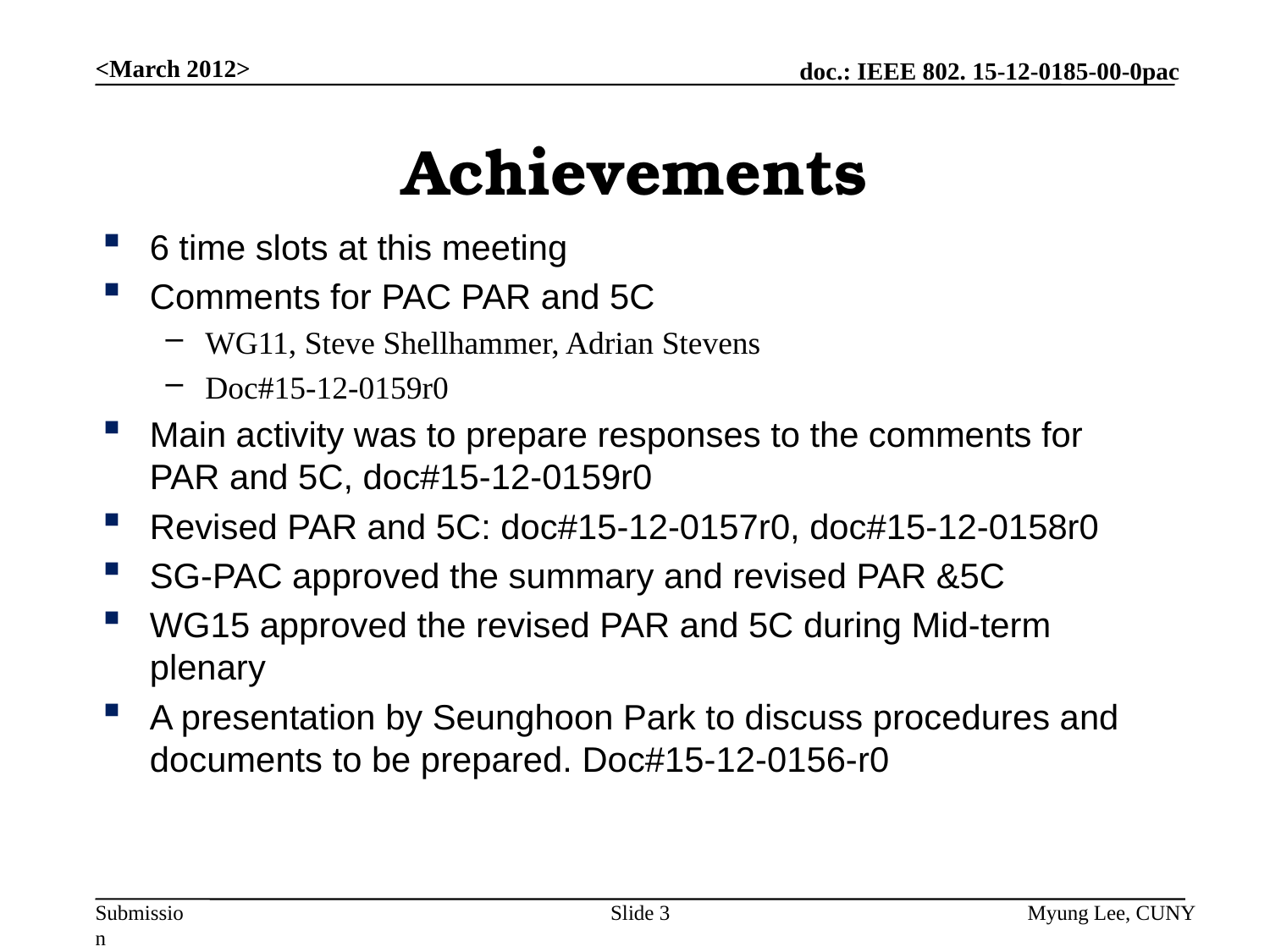

<March 2012>
# Achievements
6 time slots at this meeting
Comments for PAC PAR and 5C
WG11, Steve Shellhammer, Adrian Stevens
Doc#15-12-0159r0
Main activity was to prepare responses to the comments for PAR and 5C, doc#15-12-0159r0
Revised PAR and 5C: doc#15-12-0157r0, doc#15-12-0158r0
SG-PAC approved the summary and revised PAR &5C
WG15 approved the revised PAR and 5C during Mid-term plenary
A presentation by Seunghoon Park to discuss procedures and documents to be prepared. Doc#15-12-0156-r0

Slide 3
Myung Lee, CUNY